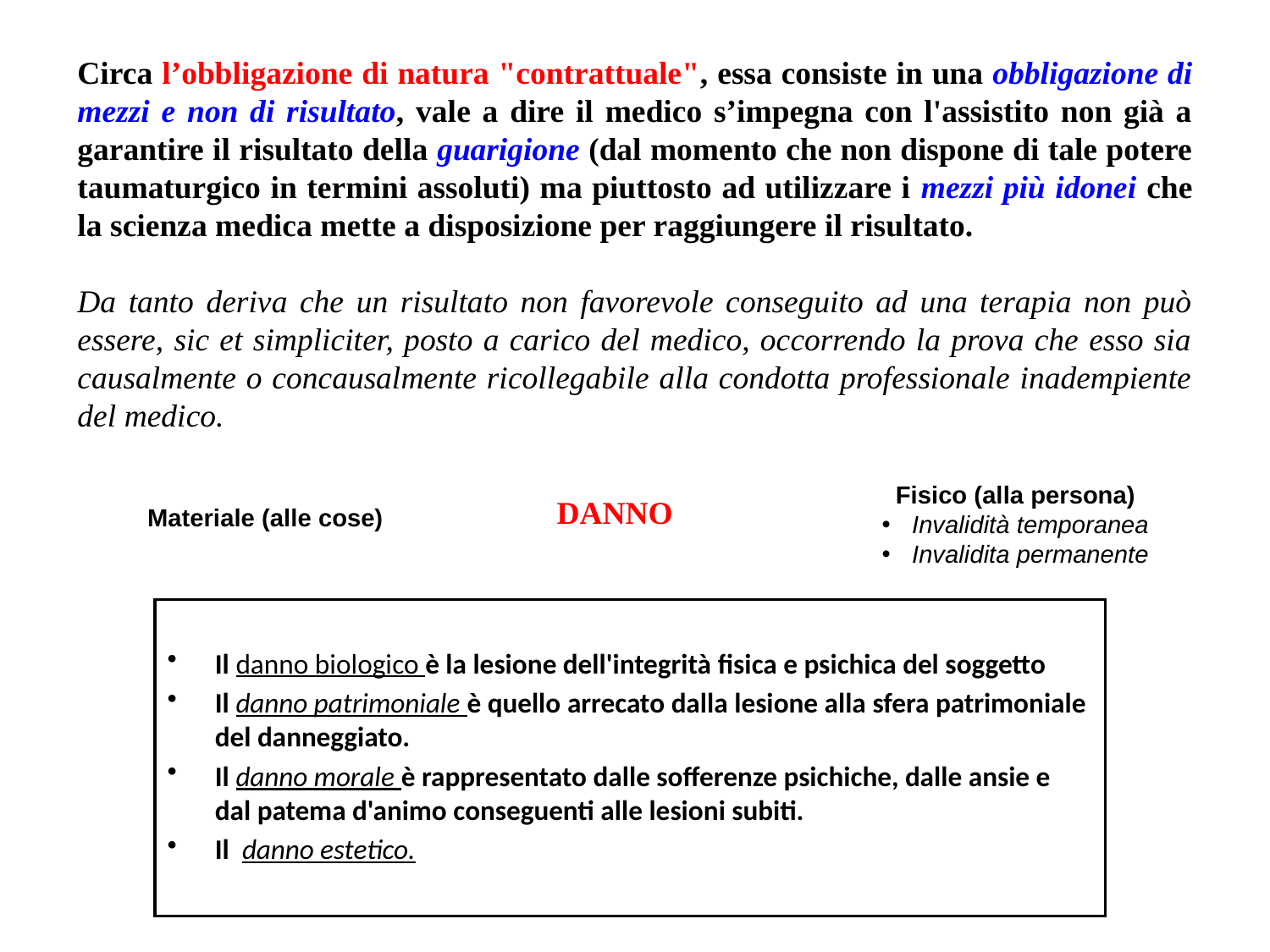

Circa l’obbligazione di natura "contrattuale", essa consiste in una obbligazione di mezzi e non di risultato, vale a dire il medico s’impegna con l'assistito non già a garantire il risultato della guarigione (dal momento che non dispone di tale potere taumaturgico in termini assoluti) ma piuttosto ad utilizzare i mezzi più idonei che la scienza medica mette a disposizione per raggiungere il risultato.

Da tanto deriva che un risultato non favorevole conseguito ad una terapia non può essere, sic et simpliciter, posto a carico del medico, occorrendo la prova che esso sia causalmente o concausalmente ricollegabile alla condotta professionale inadempiente del medico.
Fisico (alla persona)
Invalidità temporanea
Invalidita permanente
DANNO
Materiale (alle cose)

Il danno biologico è la lesione dell'integrità fisica e psichica del soggetto
Il danno patrimoniale è quello arrecato dalla lesione alla sfera patrimoniale del danneggiato.
Il danno morale è rappresentato dalle sofferenze psichiche, dalle ansie e dal patema d'animo conseguenti alle lesioni subiti.
Il  danno estetico.